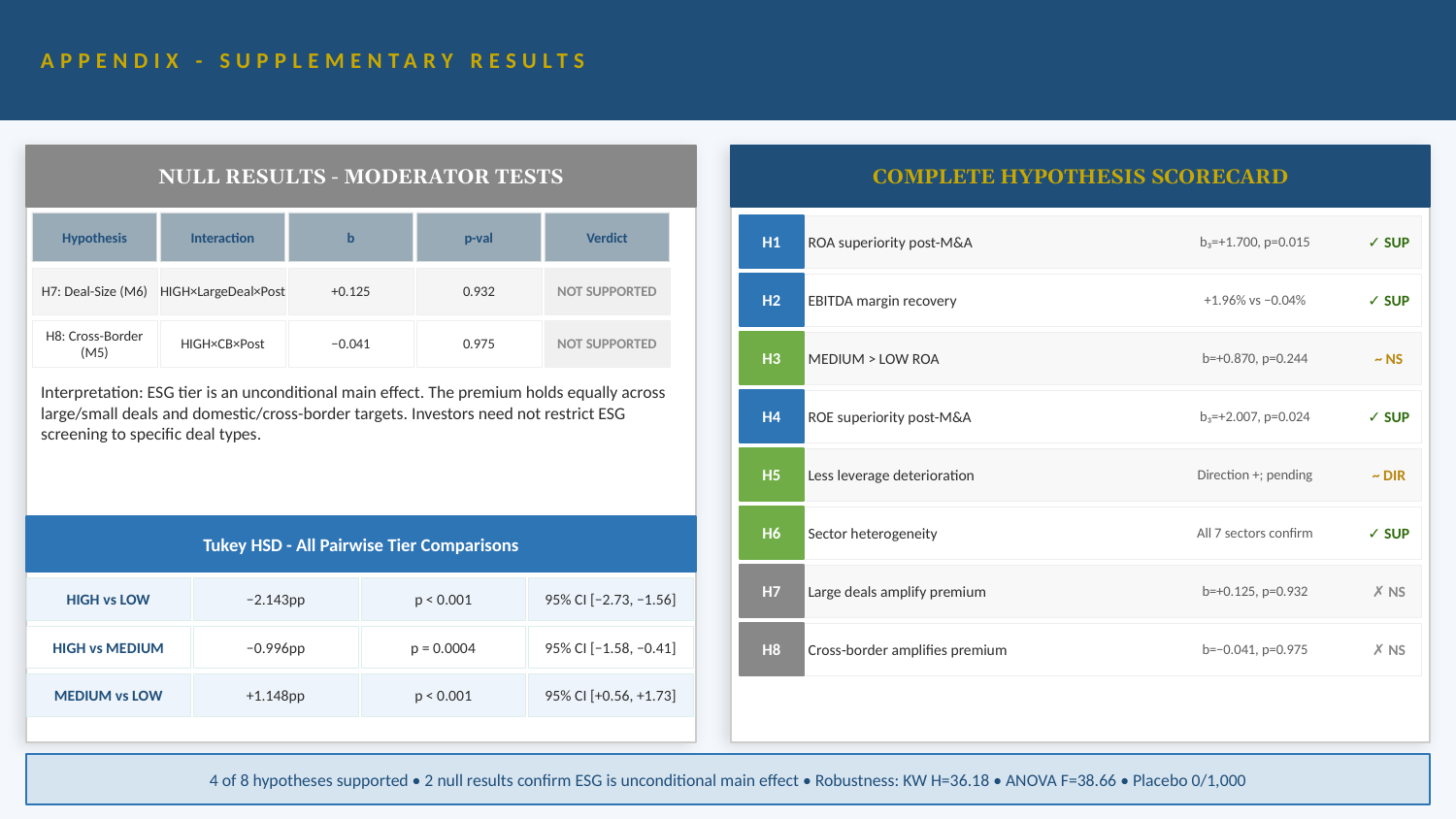

APPENDIX - SUPPLEMENTARY RESULTS

NULL RESULTS - MODERATOR TESTS

COMPLETE HYPOTHESIS SCORECARD

Hypothesis

Interaction

b

p-val

Verdict

H1
ROA superiority post-M&A
b₃=+1.700, p=0.015
✓ SUP

H7: Deal-Size (M6)

HIGH×LargeDeal×Post

+0.125

0.932

NOT SUPPORTED

H2
EBITDA margin recovery
+1.96% vs −0.04%
✓ SUP

H8: Cross-Border (M5)

HIGH×CB×Post

−0.041

0.975

NOT SUPPORTED

H3
MEDIUM > LOW ROA
b=+0.870, p=0.244
~ NS
Interpretation: ESG tier is an unconditional main effect. The premium holds equally across large/small deals and domestic/cross-border targets. Investors need not restrict ESG screening to specific deal types.

H4
ROE superiority post-M&A
b₃=+2.007, p=0.024
✓ SUP

H5
Less leverage deterioration
Direction +; pending
~ DIR

H6
Sector heterogeneity
All 7 sectors confirm
✓ SUP

Tukey HSD - All Pairwise Tier Comparisons

H7
Large deals amplify premium
b=+0.125, p=0.932
✗ NS

HIGH vs LOW

−2.143pp

p < 0.001

95% CI [−2.73, −1.56]

H8
Cross-border amplifies premium
b=−0.041, p=0.975
✗ NS

HIGH vs MEDIUM

−0.996pp

p = 0.0004

95% CI [−1.58, −0.41]

MEDIUM vs LOW

+1.148pp

p < 0.001

95% CI [+0.56, +1.73]

4 of 8 hypotheses supported • 2 null results confirm ESG is unconditional main effect • Robustness: KW H=36.18 • ANOVA F=38.66 • Placebo 0/1,000